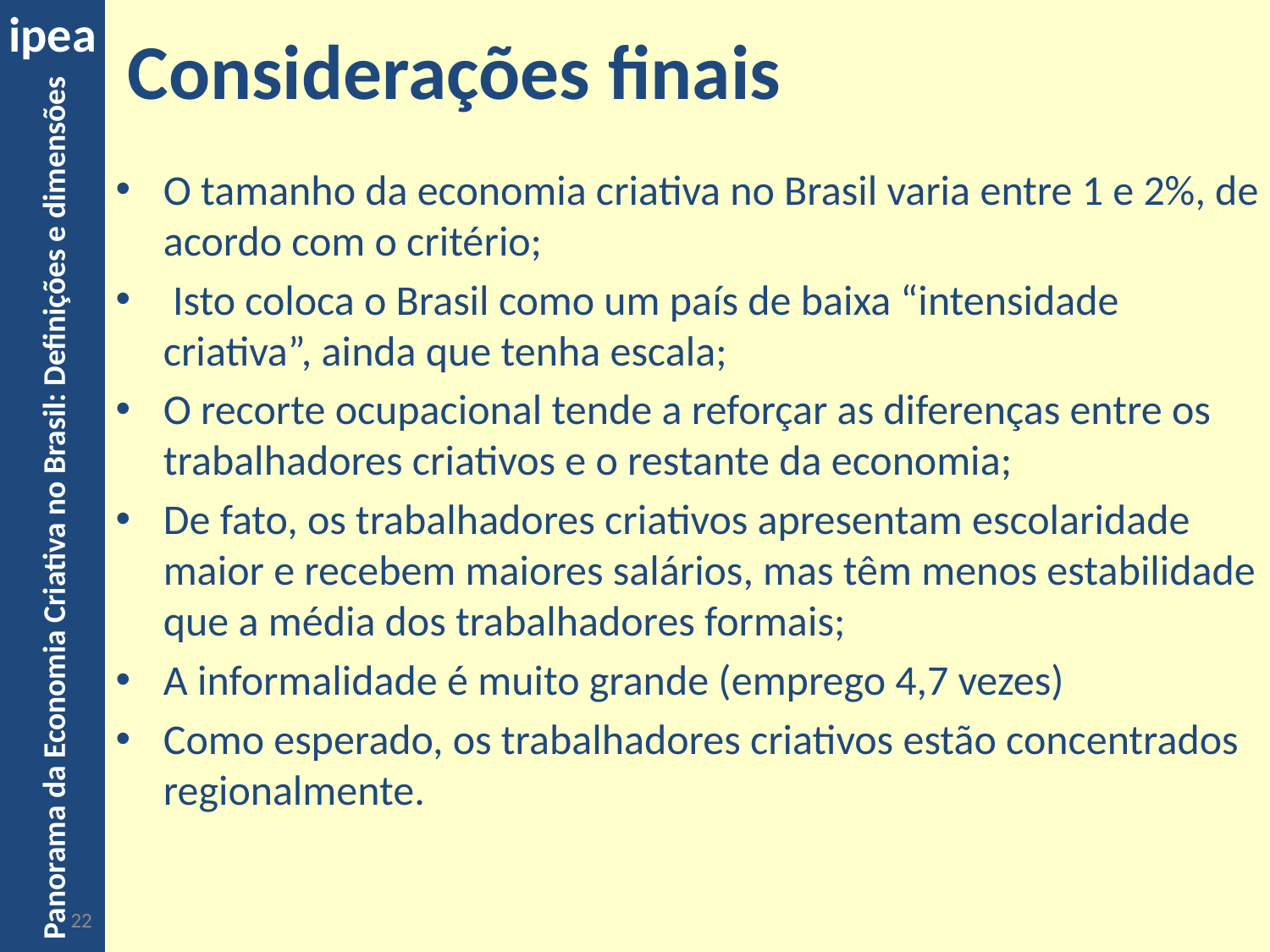

# Considerações finais

O tamanho da economia criativa no Brasil varia entre 1 e 2%, de acordo com o critério;
 Isto coloca o Brasil como um país de baixa “intensidade criativa”, ainda que tenha escala;
O recorte ocupacional tende a reforçar as diferenças entre os trabalhadores criativos e o restante da economia;
De fato, os trabalhadores criativos apresentam escolaridade maior e recebem maiores salários, mas têm menos estabilidade que a média dos trabalhadores formais;
A informalidade é muito grande (emprego 4,7 vezes)
Como esperado, os trabalhadores criativos estão concentrados regionalmente.

22